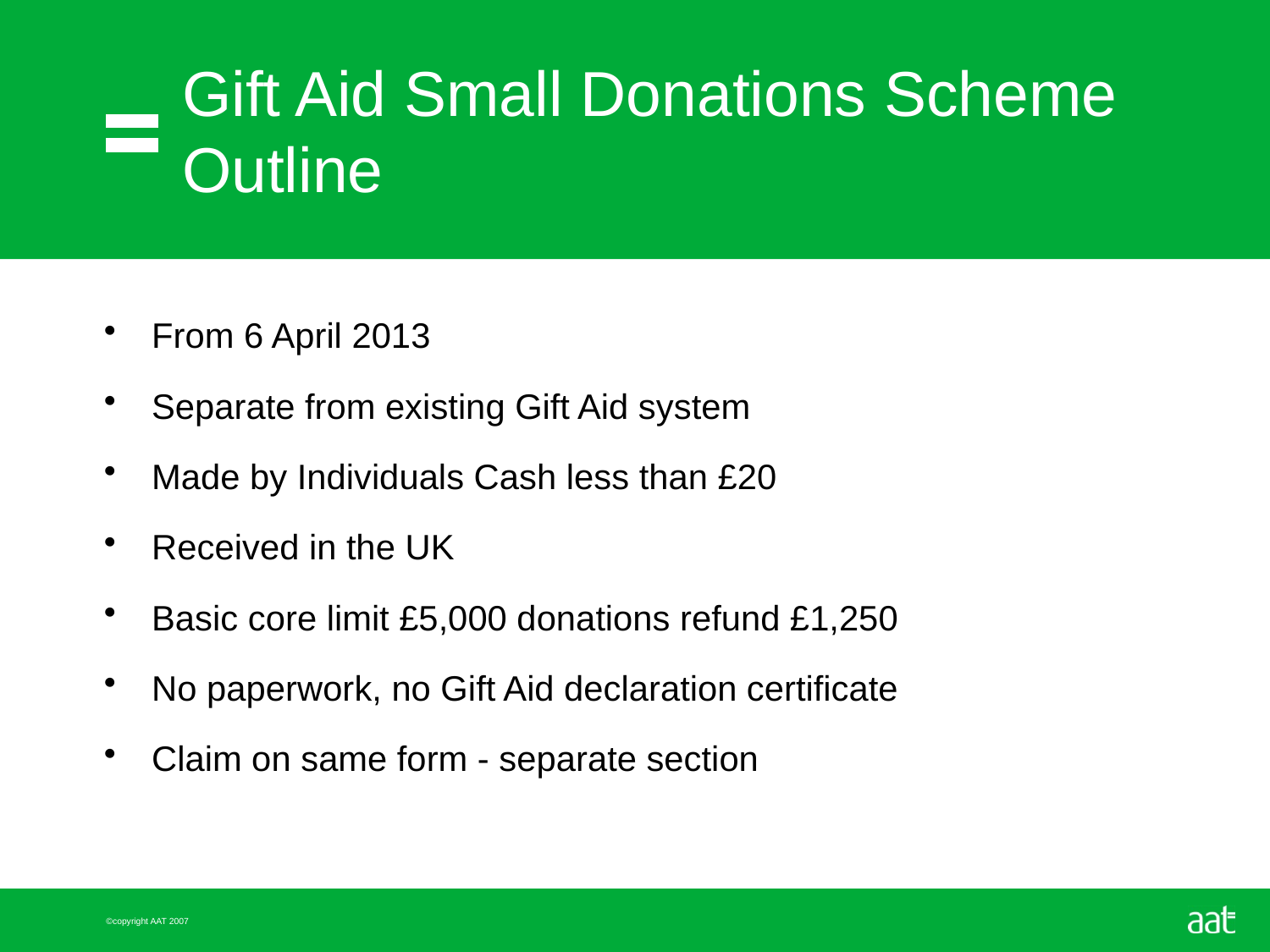

# Gift Aid Small Donations Scheme Outline
From 6 April 2013
Separate from existing Gift Aid system
Made by Individuals Cash less than £20
Received in the UK
Basic core limit £5,000 donations refund £1,250
No paperwork, no Gift Aid declaration certificate
Claim on same form - separate section